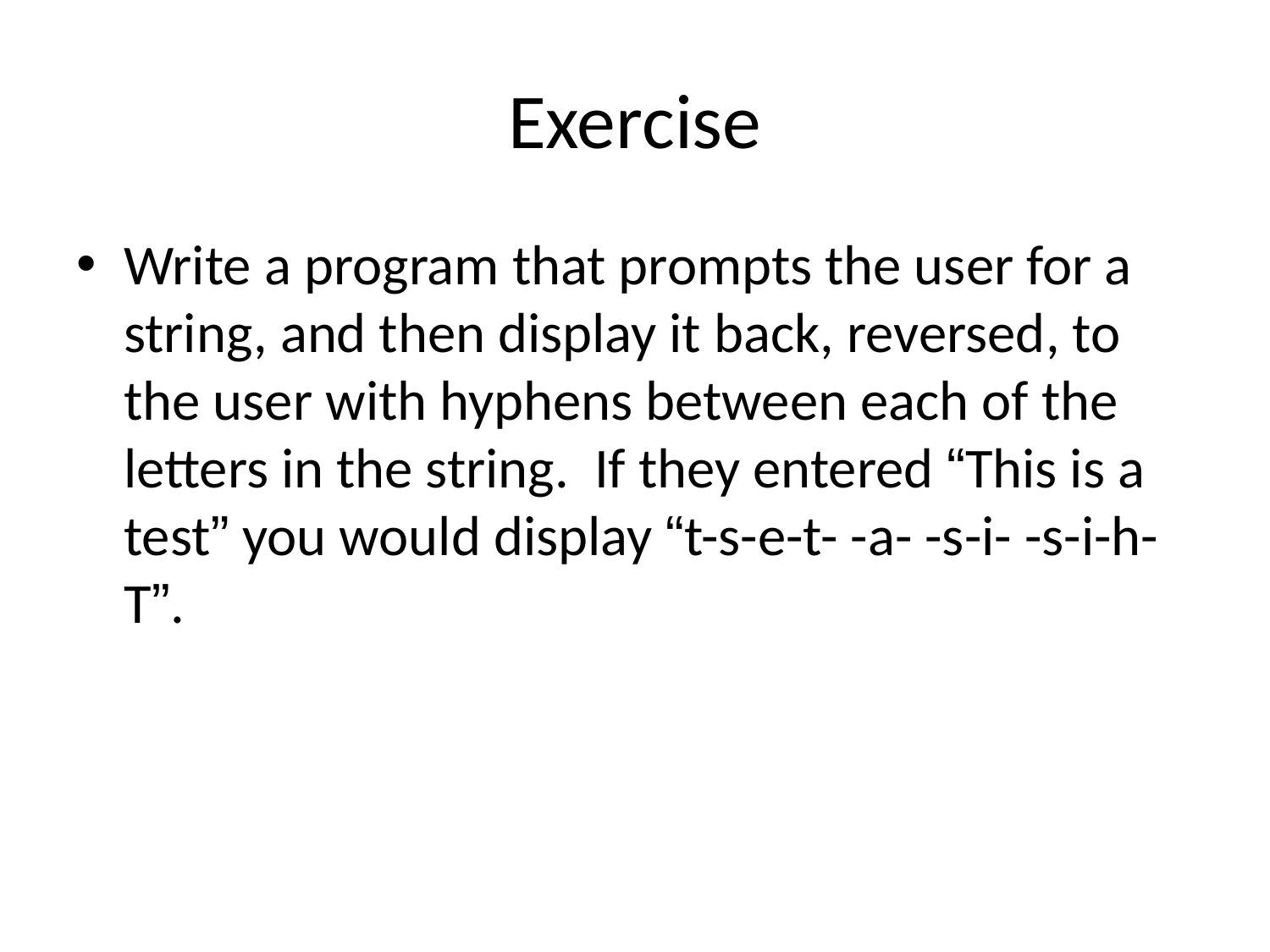

# Exercise
Write a program that prompts the user for a string, and then display it back, reversed, to the user with hyphens between each of the letters in the string.  If they entered “This is a test” you would display “t-s-e-t- -a- -s-i- -s-i-h-T”.